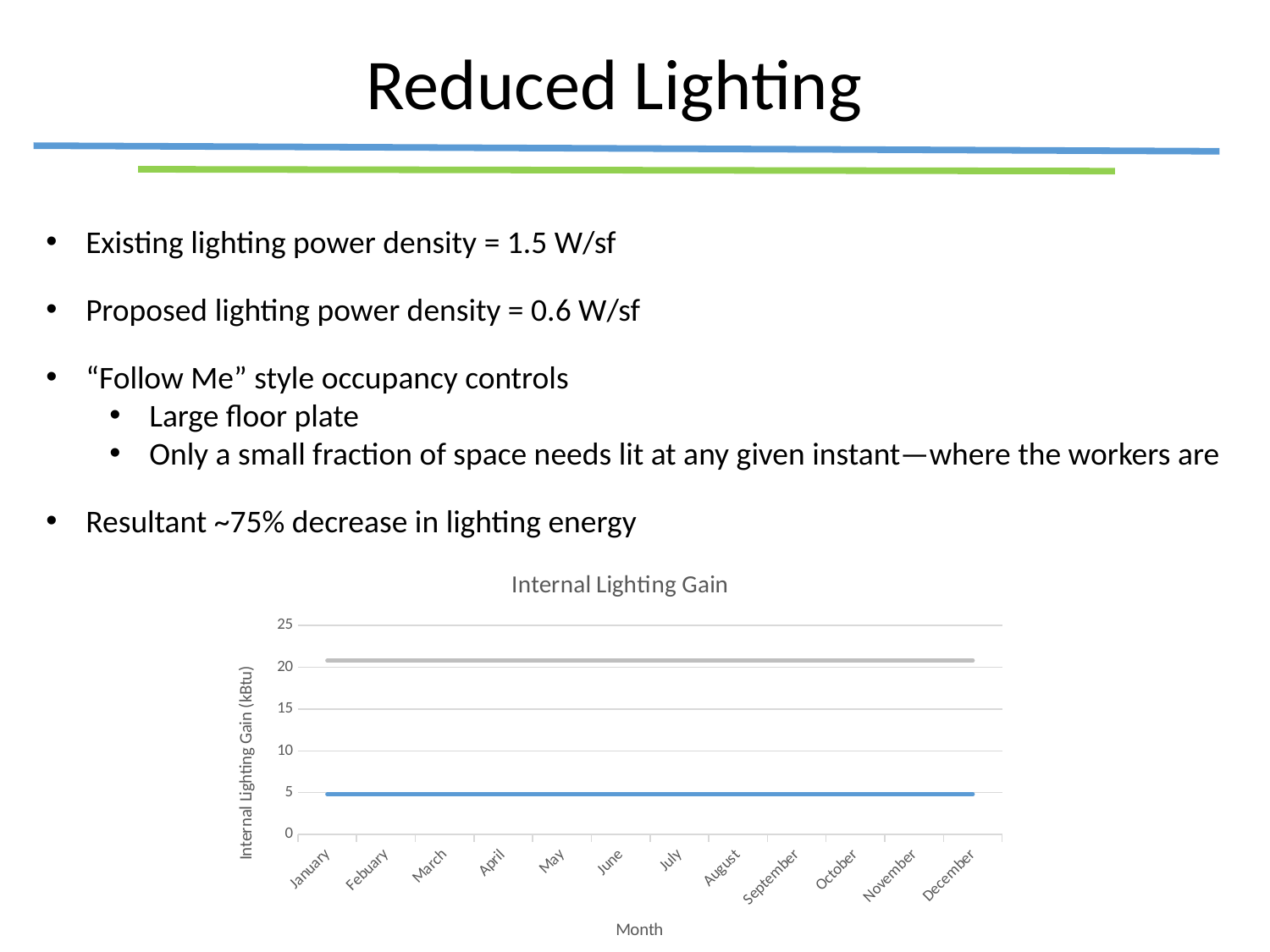

# Reduced Lighting
Existing lighting power density = 1.5 W/sf

Proposed lighting power density = 0.6 W/sf

“Follow Me” style occupancy controls
Large floor plate
Only a small fraction of space needs lit at any given instant—where the workers are

Resultant ~75% decrease in lighting energy

### Chart:  Internal Lighting Gain

| Category |  |  |
|---|---|---|
| January | 4.8 | 20.8 |
| Febuary | 4.8 | 20.8 |
| March | 4.8 | 20.8 |
| April | 4.8 | 20.8 |
| May | 4.8 | 20.8 |
| June | 4.8 | 20.8 |
| July | 4.8 | 20.8 |
| August | 4.8 | 20.8 |
| September | 4.8 | 20.8 |
| October | 4.8 | 20.8 |
| November | 4.8 | 20.8 |
| December | 4.8 | 20.8 |